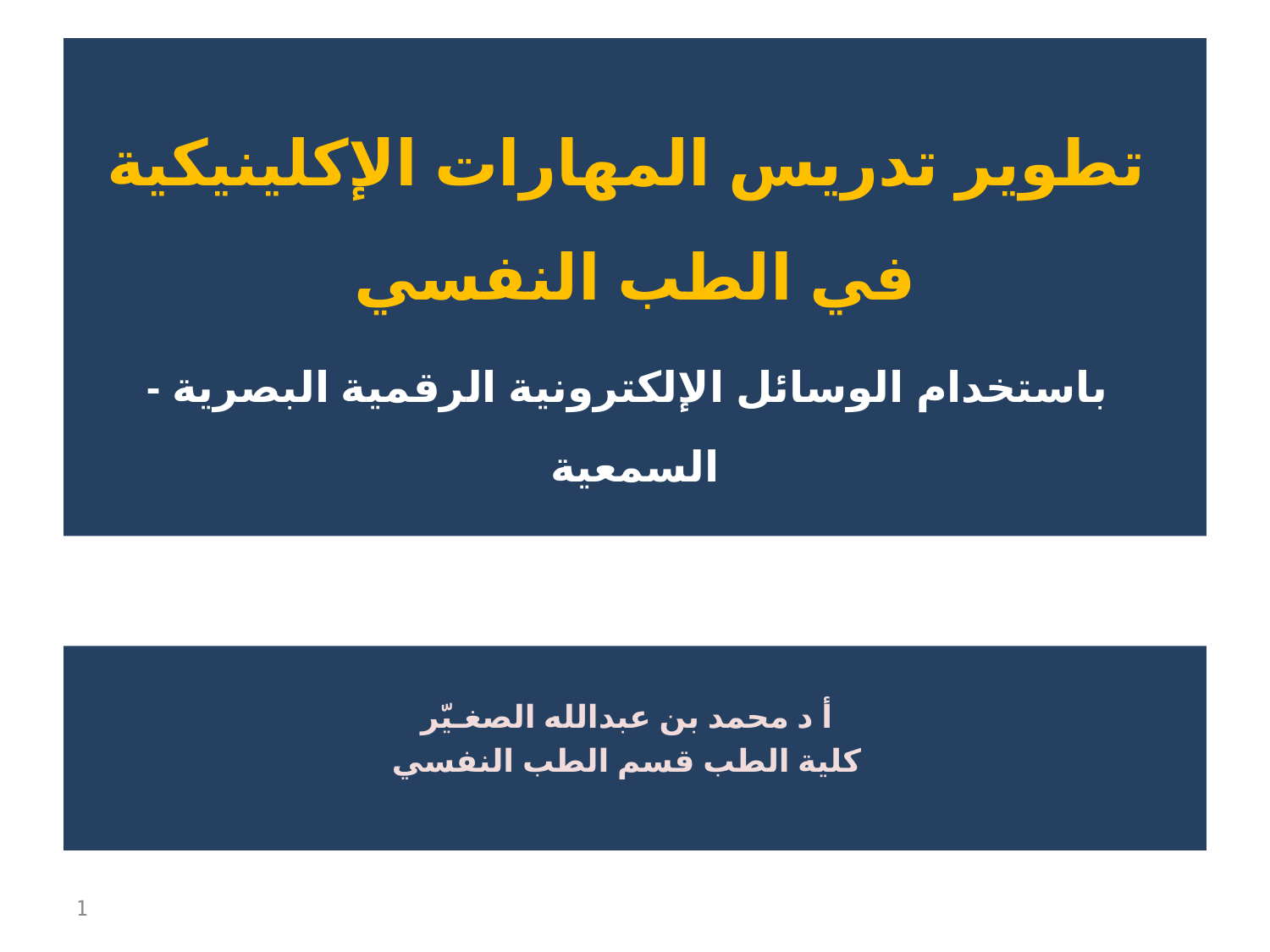

# تطوير تدريس المهارات الإكلينيكية في الطب النفسي باستخدام الوسائل الإلكترونية الرقمية البصرية - السمعية

  أ د محمد بن عبدالله الصغـيّر
  كلية الطب قسم الطب النفسي

1